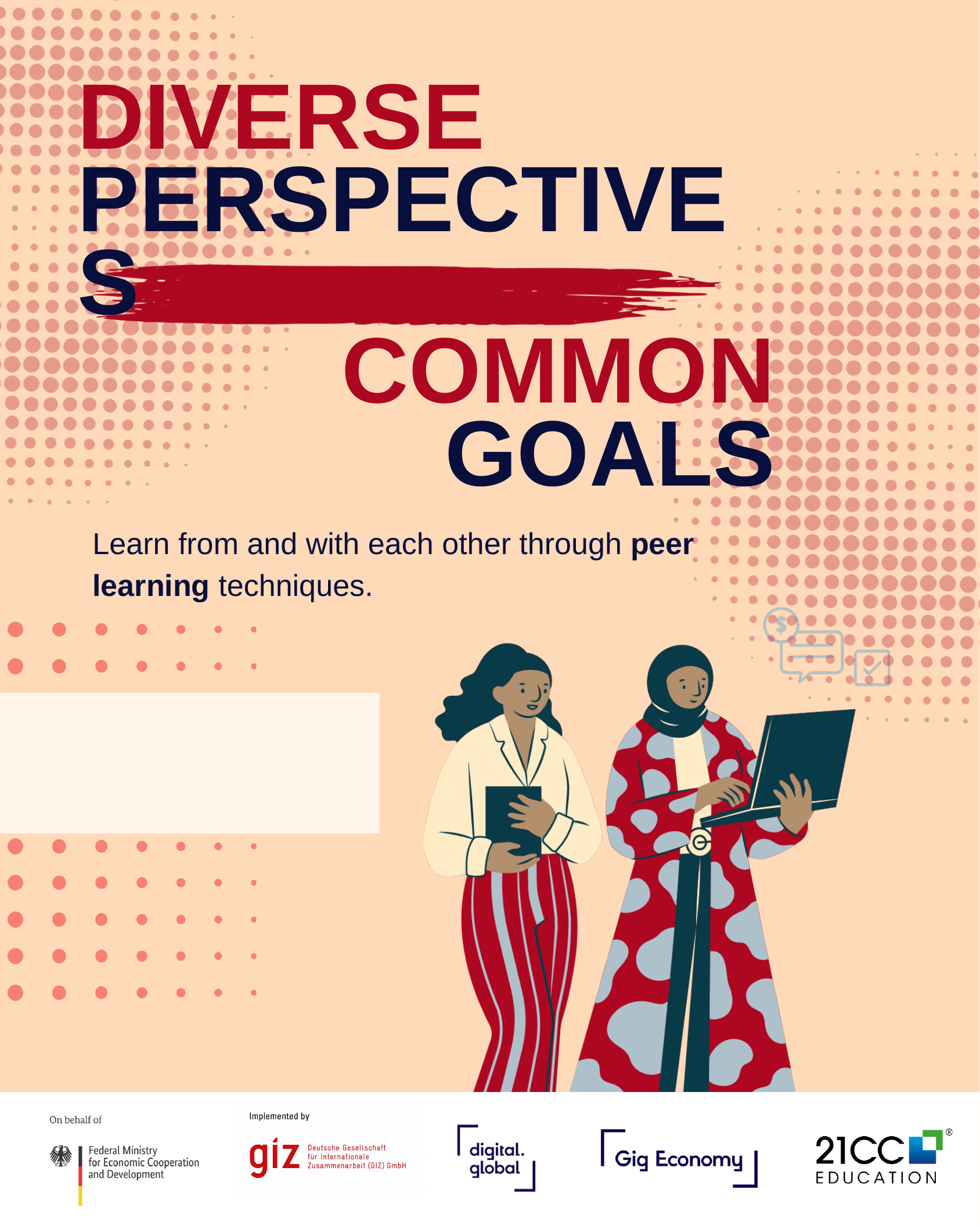

DIVERSE
PERSPECTIVES

COMMON
GOALS
Learn from and with each other through peer learning techniques.